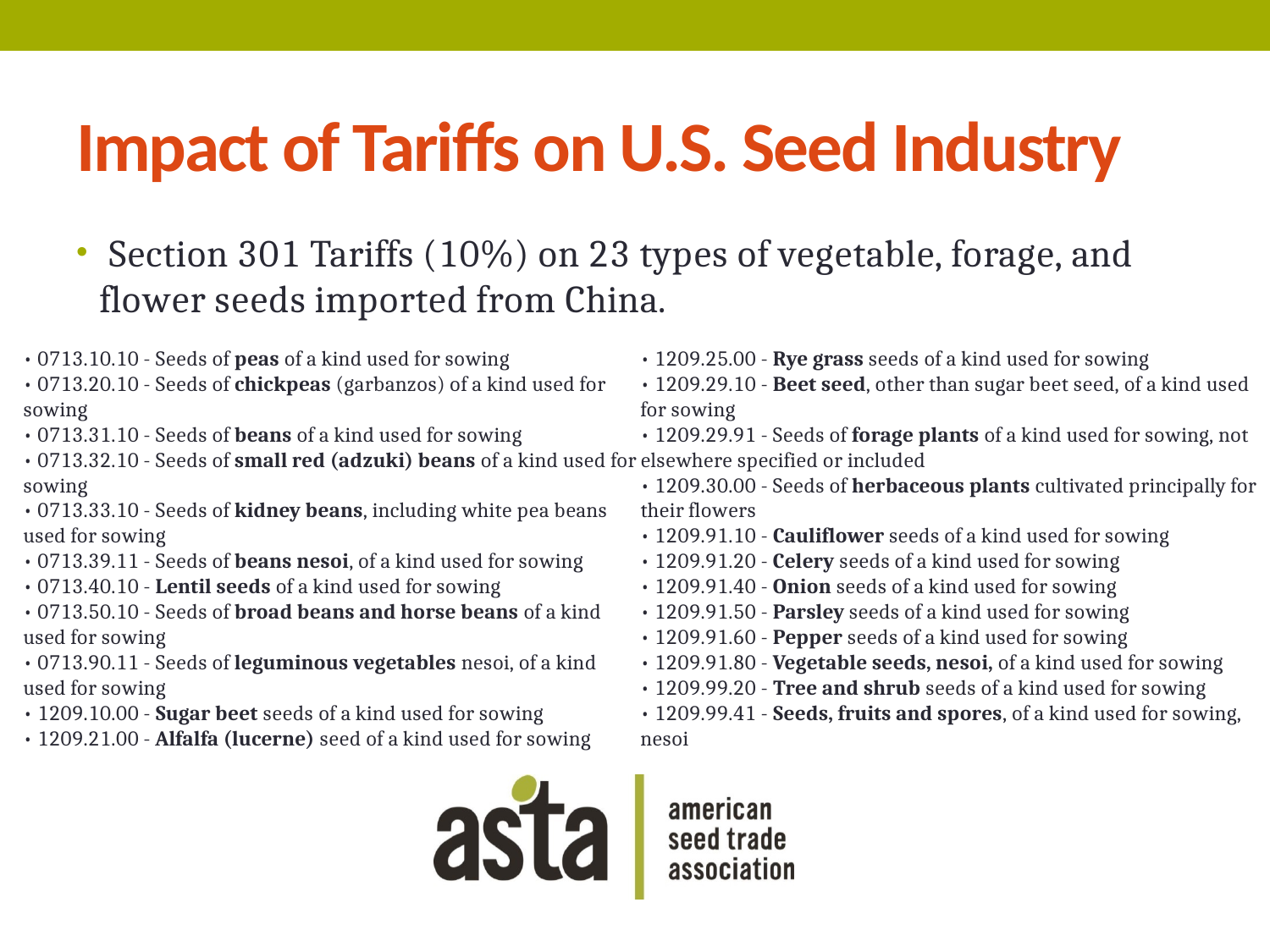

# Impact of Tariffs on U.S. Seed Industry
 Section 301 Tariffs (10%) on 23 types of vegetable, forage, and flower seeds imported from China.

• 0713.10.10 - Seeds of peas of a kind used for sowing
• 0713.20.10 - Seeds of chickpeas (garbanzos) of a kind used for sowing
• 0713.31.10 - Seeds of beans of a kind used for sowing
• 0713.32.10 - Seeds of small red (adzuki) beans of a kind used for sowing
• 0713.33.10 - Seeds of kidney beans, including white pea beans  used for sowing
• 0713.39.11 - Seeds of beans nesoi, of a kind used for sowing
• 0713.40.10 - Lentil seeds of a kind used for sowing
• 0713.50.10 - Seeds of broad beans and horse beans of a kind used for sowing
• 0713.90.11 - Seeds of leguminous vegetables nesoi, of a kind used for sowing
• 1209.10.00 - Sugar beet seeds of a kind used for sowing
• 1209.21.00 - Alfalfa (lucerne) seed of a kind used for sowing
• 1209.25.00 - Rye grass seeds of a kind used for sowing
• 1209.29.10 - Beet seed, other than sugar beet seed, of a kind used for sowing
• 1209.29.91 - Seeds of forage plants of a kind used for sowing, not elsewhere specified or included
• 1209.30.00 - Seeds of herbaceous plants cultivated principally for their flowers
• 1209.91.10 - Cauliflower seeds of a kind used for sowing
• 1209.91.20 - Celery seeds of a kind used for sowing
• 1209.91.40 - Onion seeds of a kind used for sowing
• 1209.91.50 - Parsley seeds of a kind used for sowing
• 1209.91.60 - Pepper seeds of a kind used for sowing
• 1209.91.80 - Vegetable seeds, nesoi, of a kind used for sowing
• 1209.99.20 - Tree and shrub seeds of a kind used for sowing
• 1209.99.41 - Seeds, fruits and spores, of a kind used for sowing, nesoi